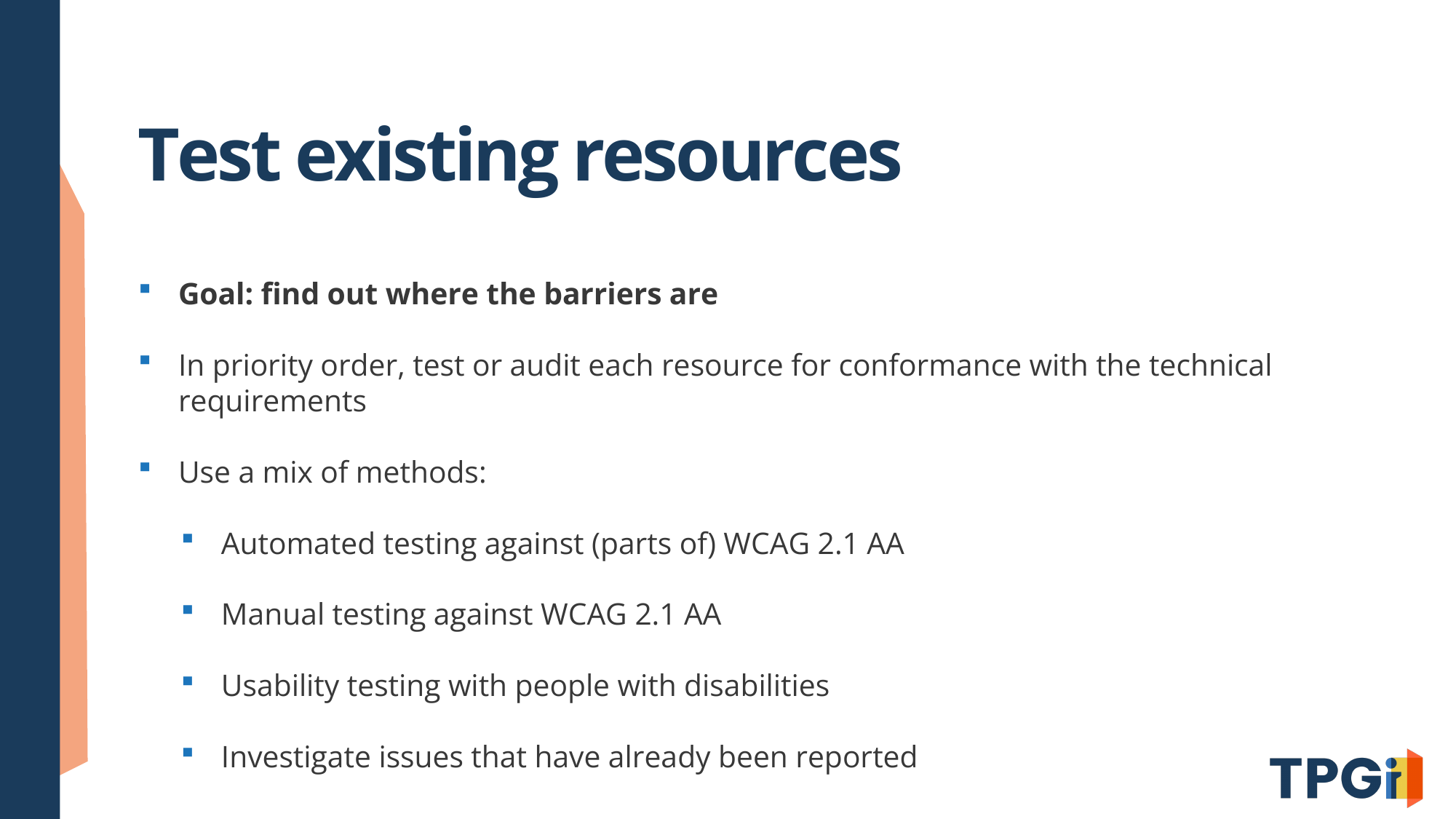

# Test existing resources
Goal: find out where the barriers are
In priority order, test or audit each resource for conformance with the technical requirements
Use a mix of methods:
Automated testing against (parts of) WCAG 2.1 AA
Manual testing against WCAG 2.1 AA
Usability testing with people with disabilities
Investigate issues that have already been reported